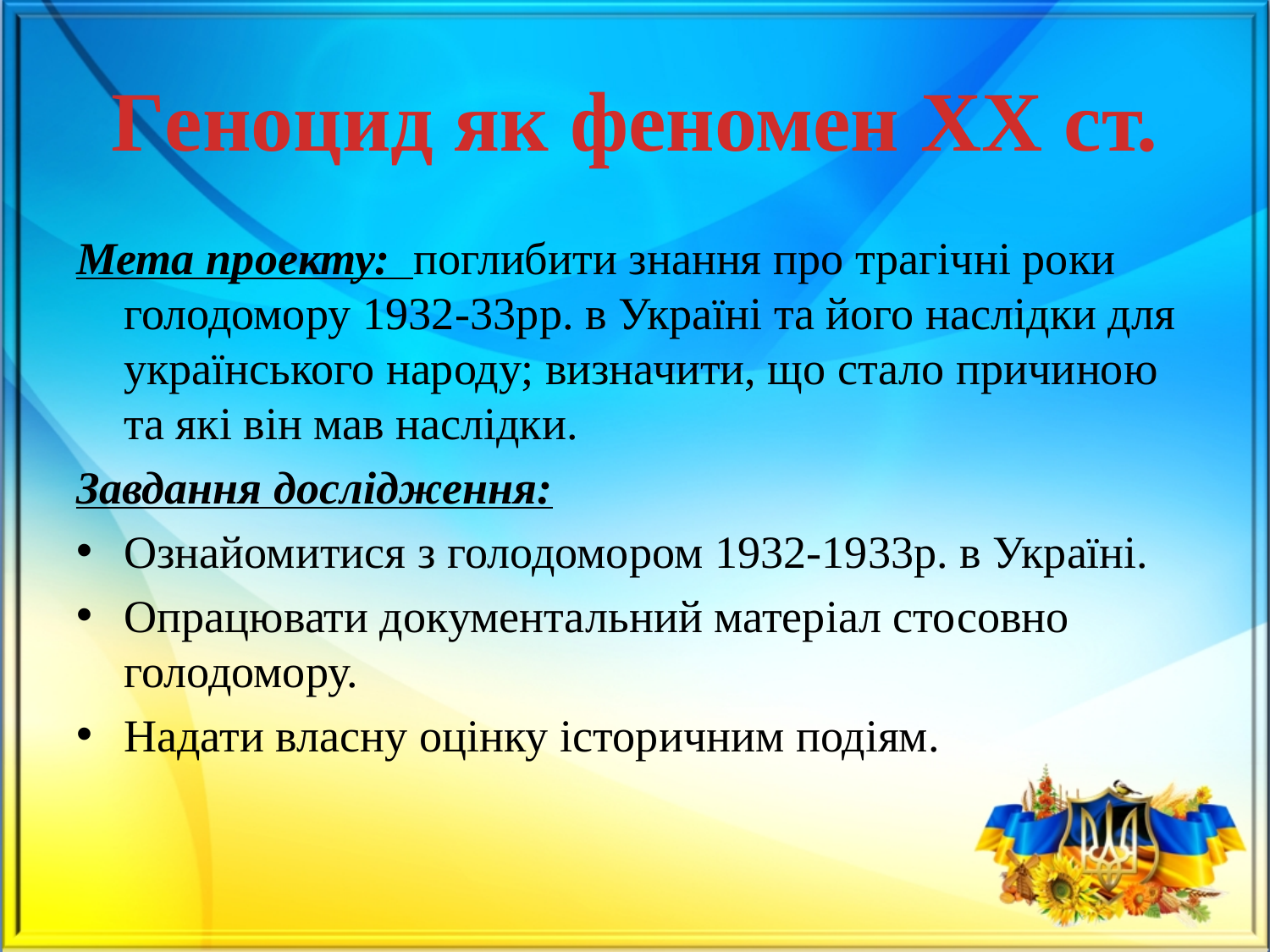

# Геноцид як феномен ХХ ст.
Мета проекту:  поглибити знання про трагічні роки голодомору 1932-33рр. в Україні та його наслідки для українського народу; визначити, що стало причиною та які він мав наслідки.
Завдання дослідження:
Ознайомитися з голодомором 1932-1933р. в Україні.
Опрацювати документальний матеріал стосовно голодомору.
Надати власну оцінку історичним подіям.